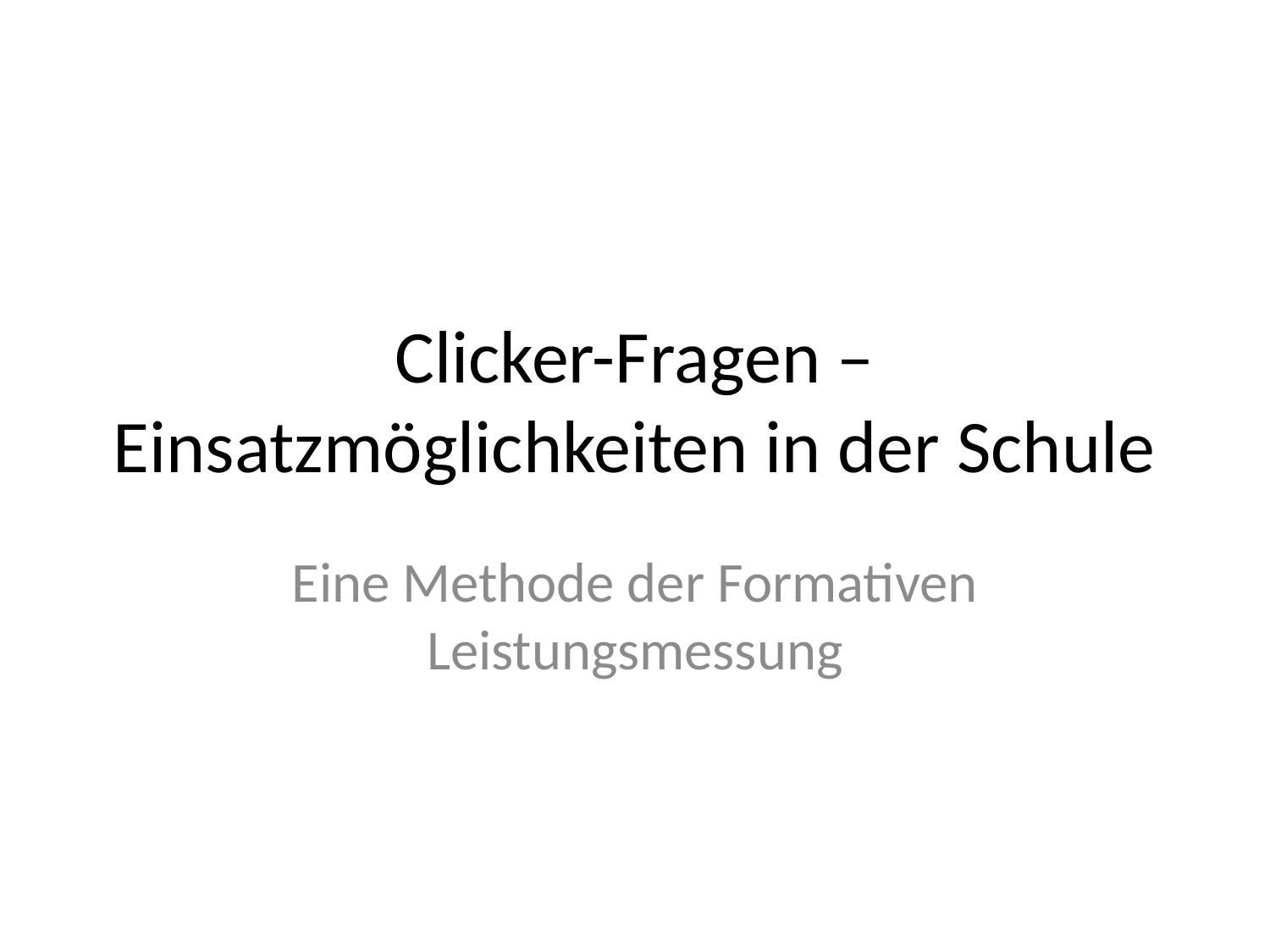

# Clicker-Fragen – Einsatzmöglichkeiten in der Schule
Eine Methode der Formativen Leistungsmessung